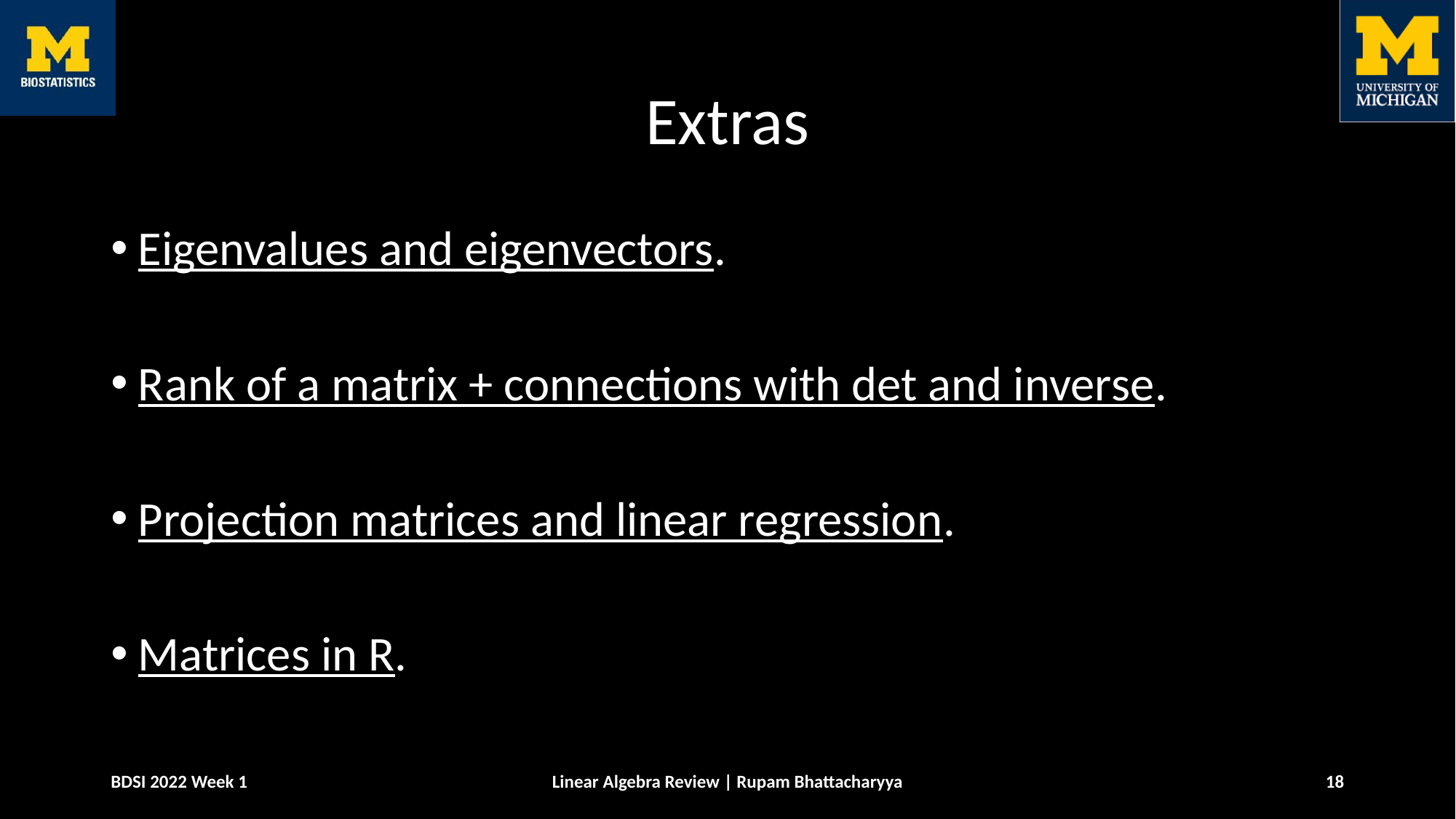

# Extras
Eigenvalues and eigenvectors.

Rank of a matrix + connections with det and inverse.

Projection matrices and linear regression.

Matrices in R.
BDSI 2022 Week 1
Linear Algebra Review | Rupam Bhattacharyya
18